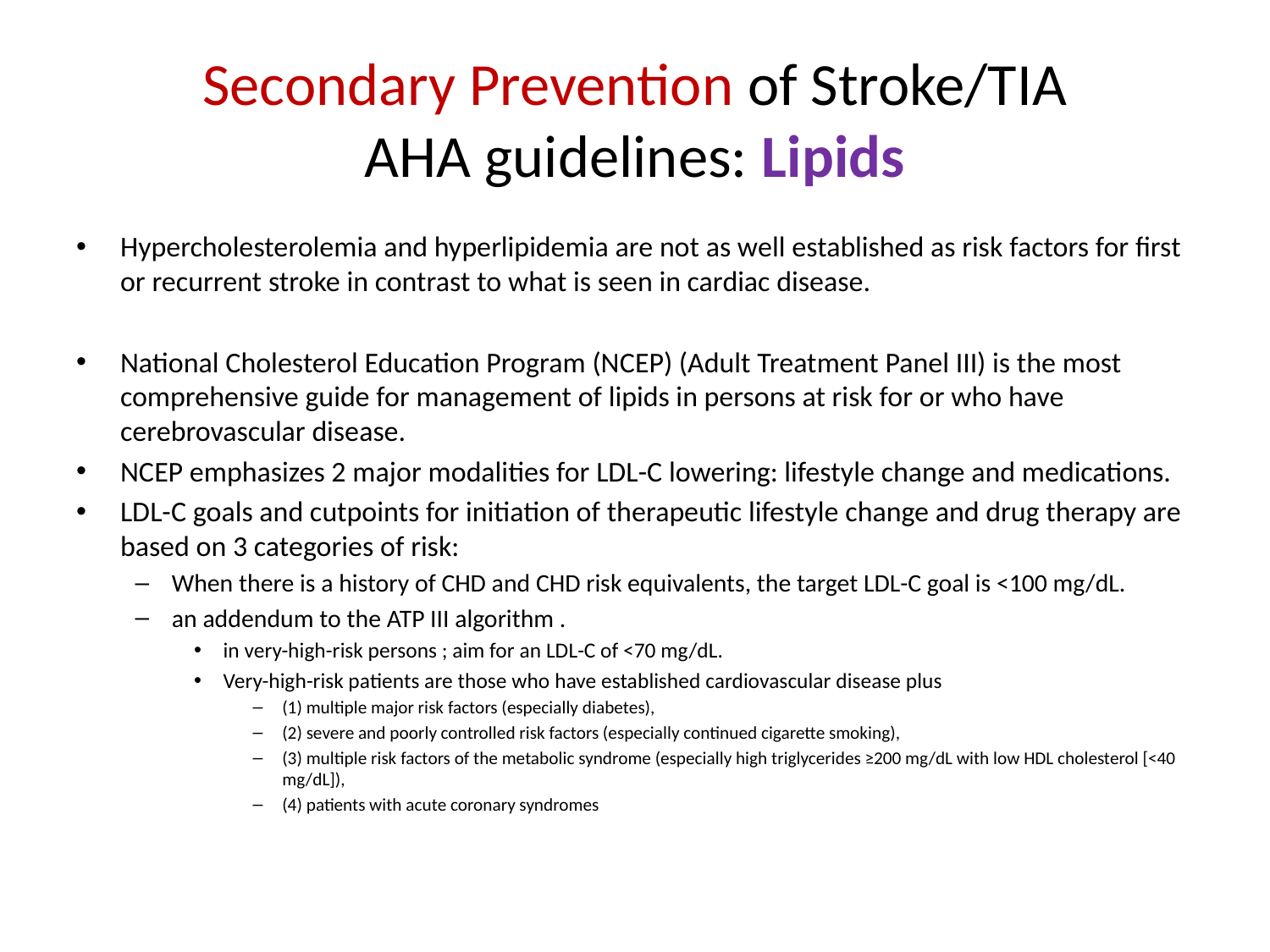

# Secondary Prevention of Stroke/TIA AHA guidelines: Lipids
Hypercholesterolemia and hyperlipidemia are not as well established as risk factors for first or recurrent stroke in contrast to what is seen in cardiac disease.

National Cholesterol Education Program (NCEP) (Adult Treatment Panel III) is the most comprehensive guide for management of lipids in persons at risk for or who have cerebrovascular disease.
NCEP emphasizes 2 major modalities for LDL-C lowering: lifestyle change and medications.
LDL-C goals and cutpoints for initiation of therapeutic lifestyle change and drug therapy are based on 3 categories of risk:
When there is a history of CHD and CHD risk equivalents, the target LDL-C goal is <100 mg/dL.
an addendum to the ATP III algorithm .
in very-high-risk persons ; aim for an LDL-C of <70 mg/dL.
Very-high-risk patients are those who have established cardiovascular disease plus
(1) multiple major risk factors (especially diabetes),
(2) severe and poorly controlled risk factors (especially continued cigarette smoking),
(3) multiple risk factors of the metabolic syndrome (especially high triglycerides ≥200 mg/dL with low HDL cholesterol [<40 mg/dL]),
(4) patients with acute coronary syndromes